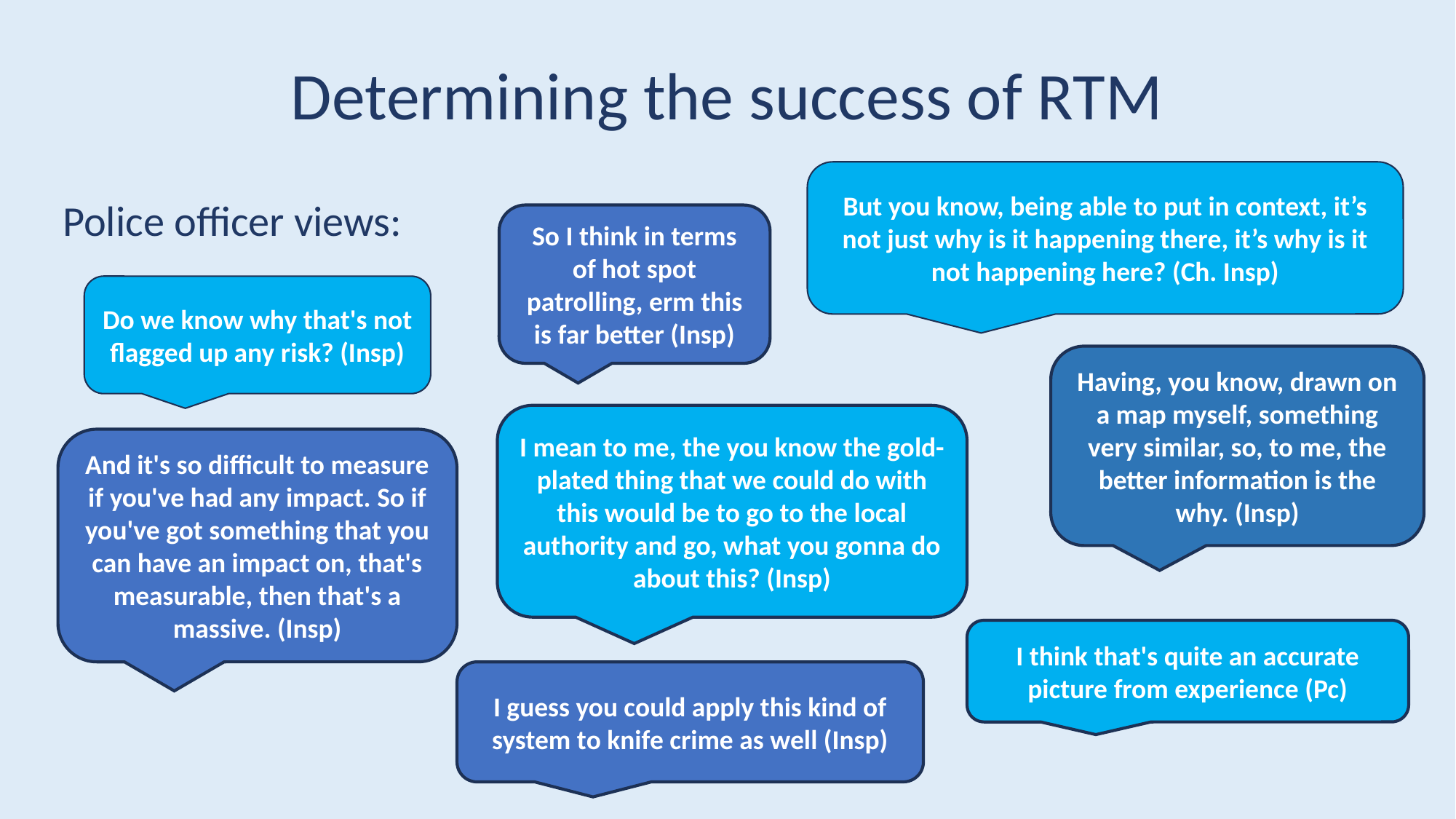

# Determining the success of RTM
But you know, being able to put in context, it’s not just why is it happening there, it’s why is it not happening here? (Ch. Insp)
Police officer views:
So I think in terms of hot spot patrolling, erm this is far better (Insp)
Do we know why that's not flagged up any risk? (Insp)
Having, you know, drawn on a map myself, something very similar, so, to me, the better information is the why. (Insp)
I mean to me, the you know the gold-plated thing that we could do with this would be to go to the local authority and go, what you gonna do about this? (Insp)
And it's so difficult to measure if you've had any impact. So if you've got something that you can have an impact on, that's measurable, then that's a massive. (Insp)

I think that's quite an accurate picture from experience (Pc)
I guess you could apply this kind of system to knife crime as well (Insp)